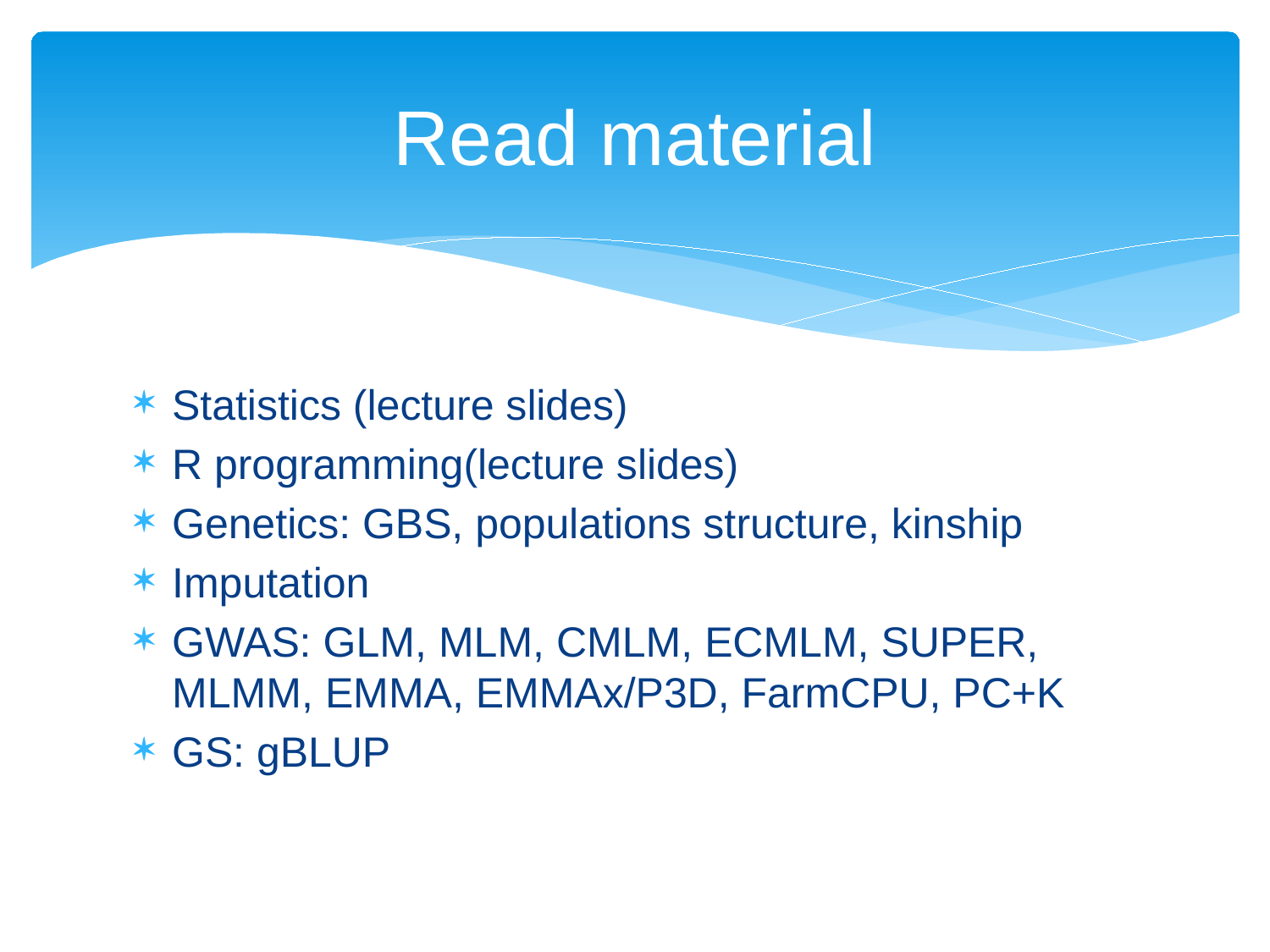

# Read material
Statistics (lecture slides)
R programming(lecture slides)
Genetics: GBS, populations structure, kinship
Imputation
GWAS: GLM, MLM, CMLM, ECMLM, SUPER, MLMM, EMMA, EMMAx/P3D, FarmCPU, PC+K
GS: gBLUP